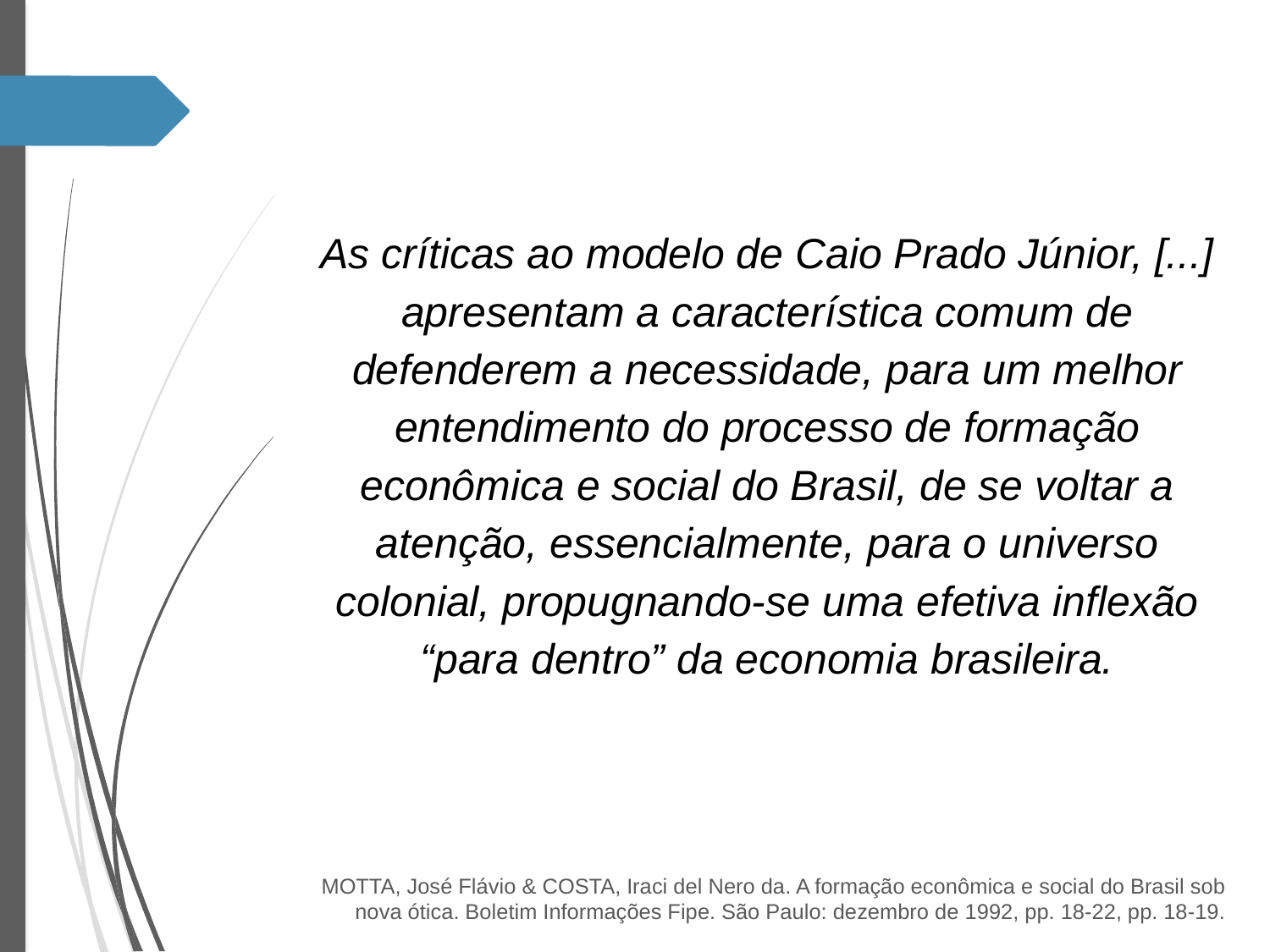

As críticas ao modelo de Caio Prado Júnior, [...] apresentam a característica comum de defenderem a necessidade, para um melhor entendimento do processo de formação econômica e social do Brasil, de se voltar a atenção, essencialmente, para o universo colonial, propugnando-se uma efetiva inflexão “para dentro” da economia brasileira.
MOTTA, José Flávio & COSTA, Iraci del Nero da. A formação econômica e social do Brasil sob nova ótica. Boletim Informações Fipe. São Paulo: dezembro de 1992, pp. 18-22, pp. 18-19.